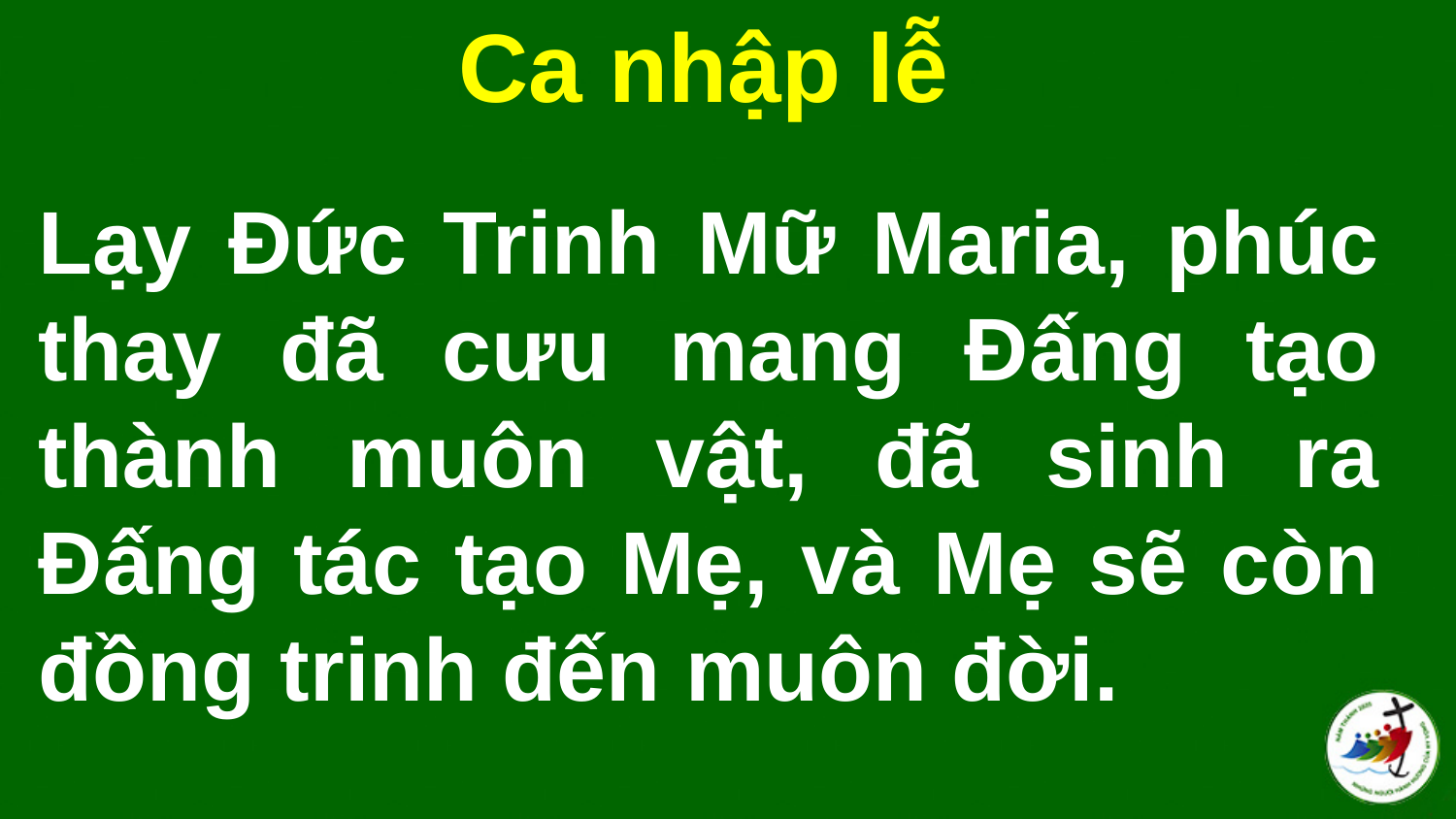

Ca nhập lễ
# Lạy Đức Trinh Mữ Maria, phúc thay đã cưu mang Đấng tạo thành muôn vật, đã sinh ra Đấng tác tạo Mẹ, và Mẹ sẽ còn đồng trinh đến muôn đời.